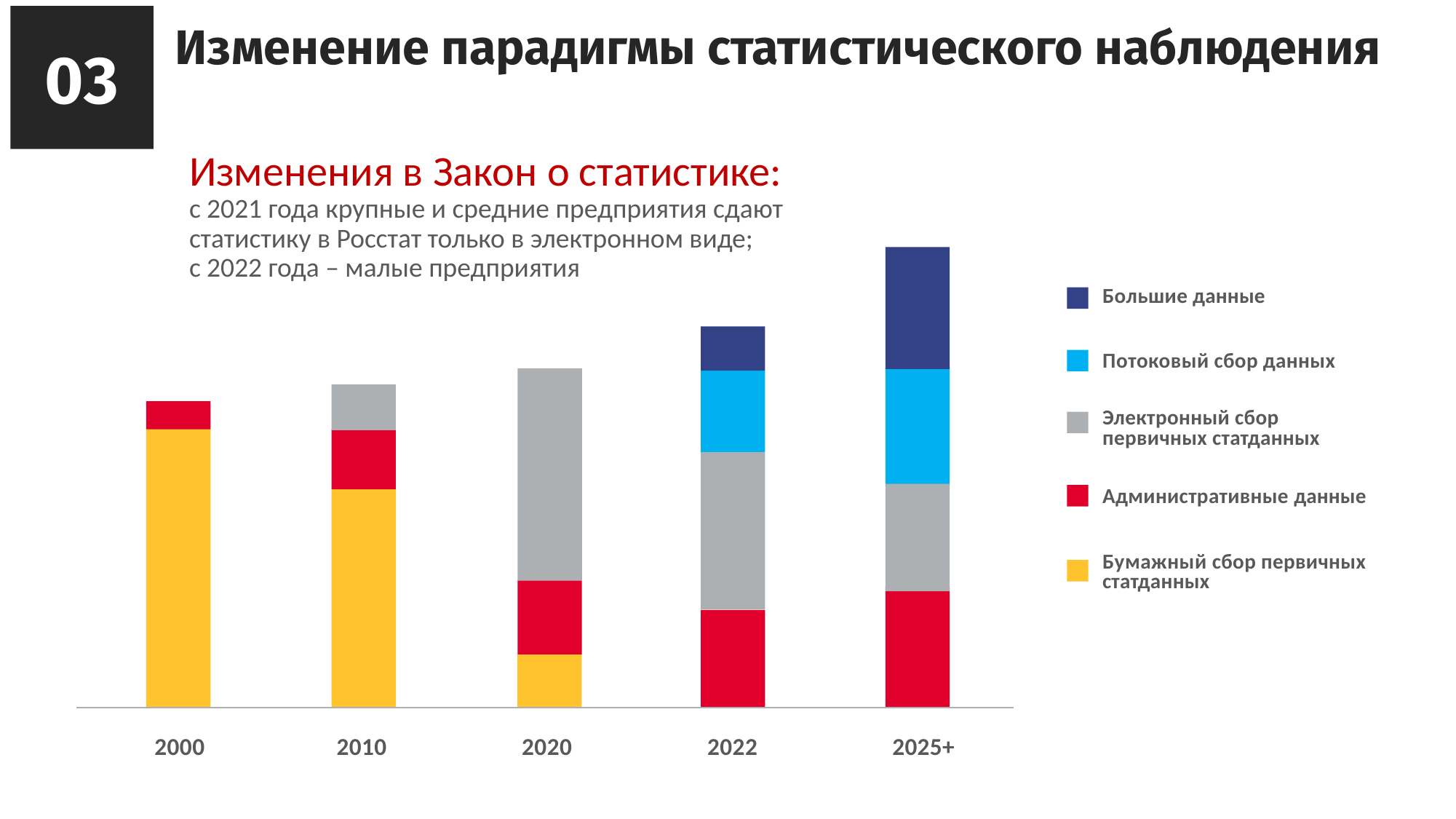

03
Изменение парадигмы статистического наблюдения
Изменения в Закон о статистике:
с 2021 года крупные и средние предприятия сдают статистику в Росстат только в электронном виде;
с 2022 года – малые предприятия

2000
2010
2020
2022
2025+
Большие данные

Потоковый сбор данных

Электронный сбор первичных статданных

Административные данные
Бумажный сбор первичных статданных